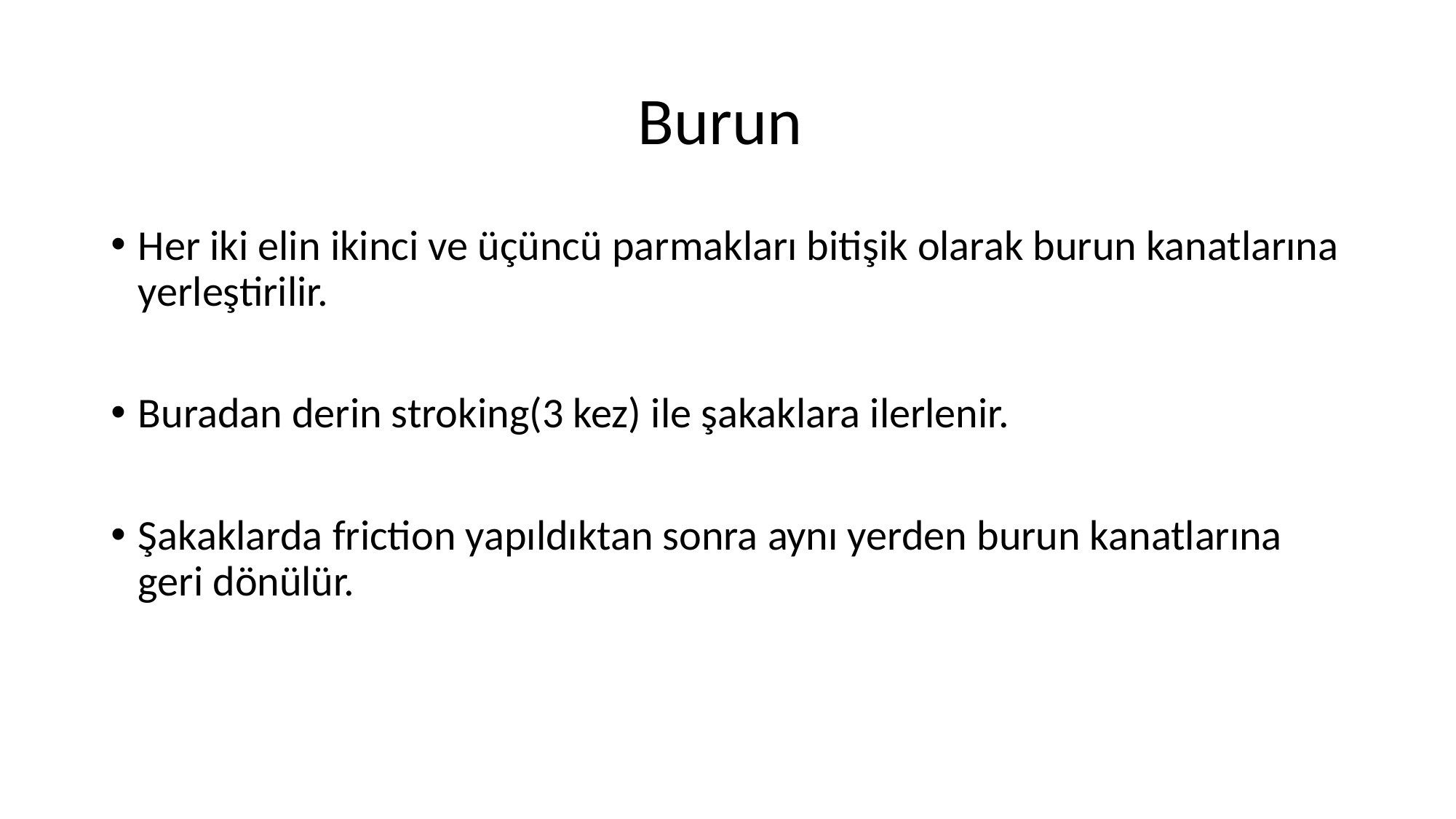

# Burun
Her iki elin ikinci ve üçüncü parmakları bitişik olarak burun kanatlarına yerleştirilir.

Buradan derin stroking(3 kez) ile şakaklara ilerlenir.

Şakaklarda friction yapıldıktan sonra aynı yerden burun kanatlarına geri dönülür.